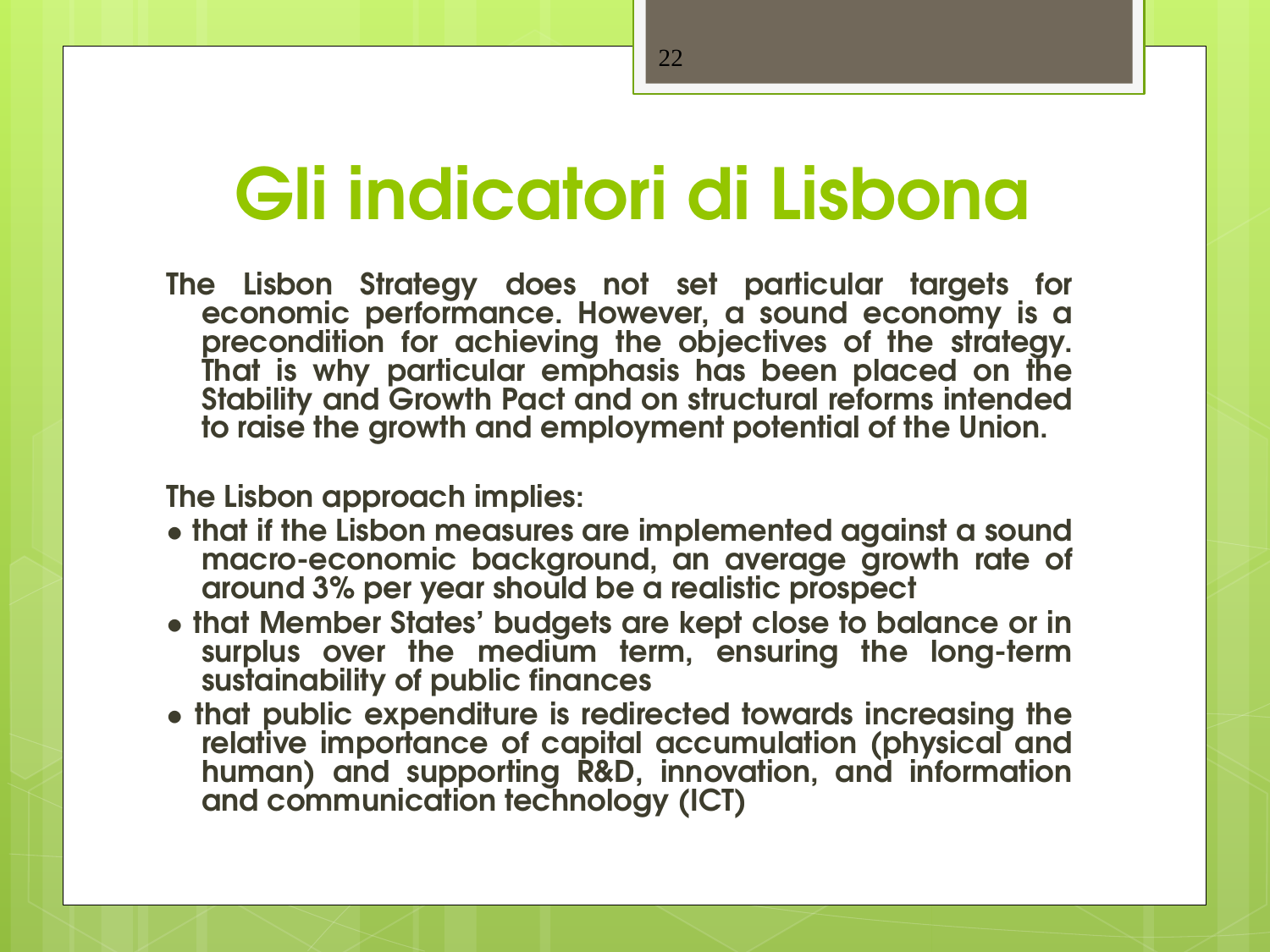

22
# Gli indicatori di Lisbona
The Lisbon Strategy does not set particular targets for economic performance. However, a sound economy is a precondition for achieving the objectives of the strategy. That is why particular emphasis has been placed on the Stability and Growth Pact and on structural reforms intended to raise the growth and employment potential of the Union.

The Lisbon approach implies:
• that if the Lisbon measures are implemented against a sound macro-economic background, an average growth rate of around 3% per year should be a realistic prospect
• that Member States’ budgets are kept close to balance or in surplus over the medium term, ensuring the long-term sustainability of public finances
• that public expenditure is redirected towards increasing the relative importance of capital accumulation (physical and human) and supporting R&D, innovation, and information and communication technology (ICT)